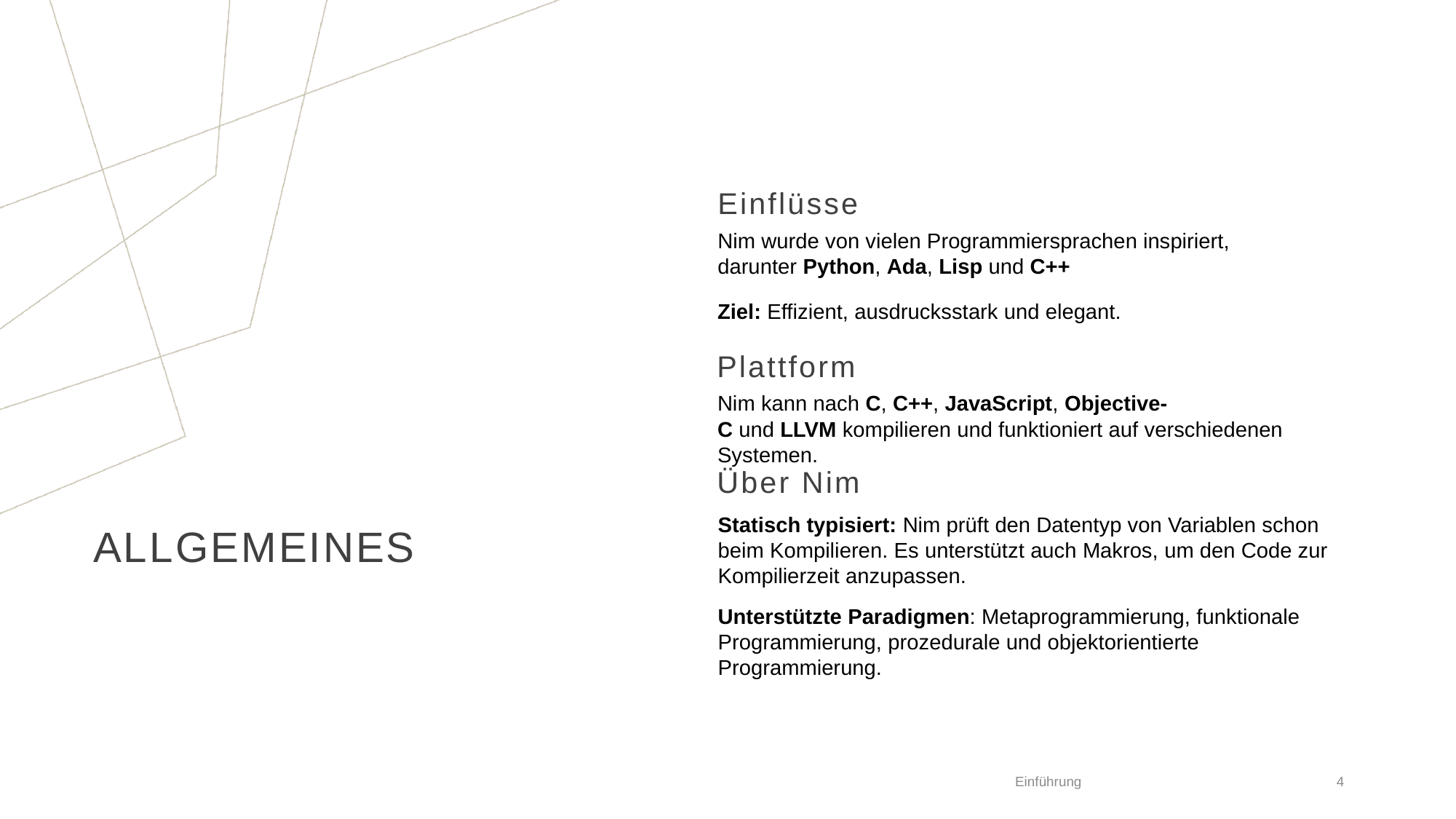

Einflüsse
Nim wurde von vielen Programmiersprachen inspiriert, darunter Python, Ada, Lisp und C++

Ziel: Effizient, ausdrucksstark und elegant.
Plattform
Nim kann nach C, C++, JavaScript, Objective-C und LLVM kompilieren und funktioniert auf verschiedenen Systemen.
# Allgemeines
Über Nim
Statisch typisiert: Nim prüft den Datentyp von Variablen schon beim Kompilieren. Es unterstützt auch Makros, um den Code zur Kompilierzeit anzupassen.
Unterstützte Paradigmen: Metaprogrammierung, funktionale Programmierung, prozedurale und objektorientierte Programmierung.
Einführung
4